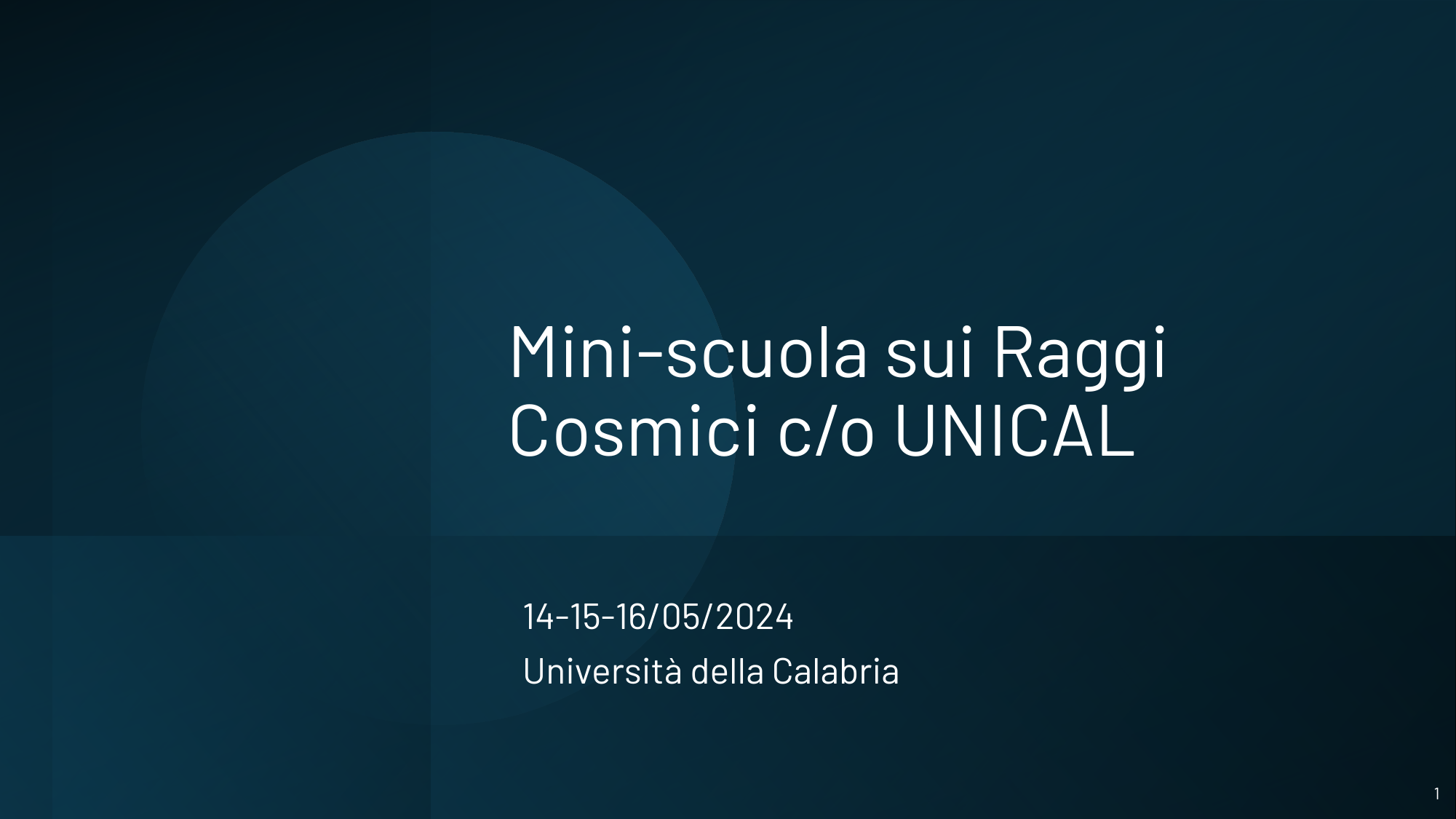

# Mini-scuola sui Raggi Cosmici c/o UNICAL

14-15-16/05/2024
Università della Calabria
1